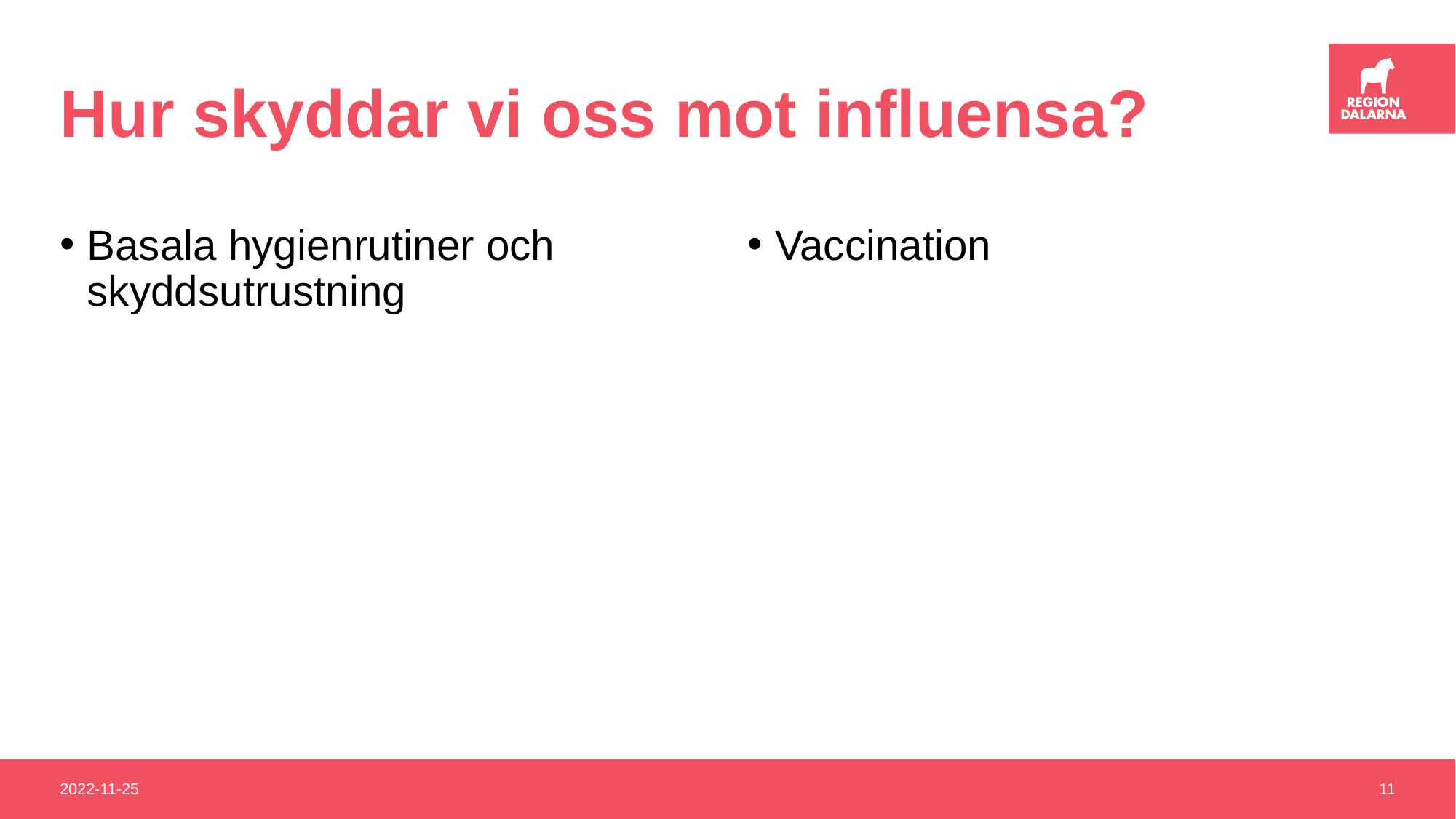

# Hur skyddar vi oss mot influensa?
Basala hygienrutiner och skyddsutrustning
Vaccination

2022-11-25

11